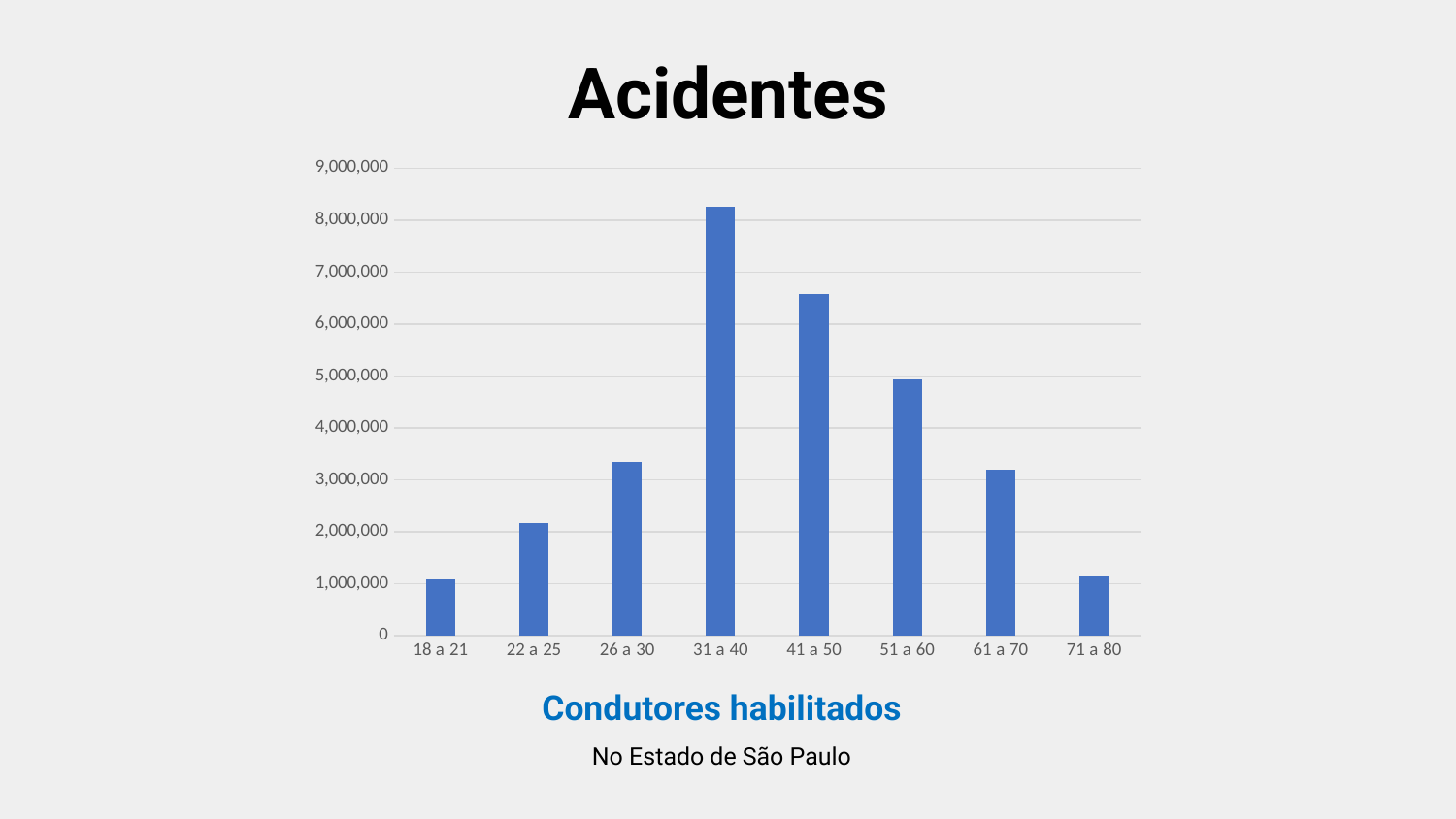

Acidentes

### Chart

| Category |  |
|---|---|
| 18 a 21 | 1076256.0 |
| 22 a 25 | 2173486.0 |
| 26 a 30 | 3351206.0 |
| 31 a 40 | 8249998.0 |
| 41 a 50 | 6583693.0 |
| 51 a 60 | 4941314.0 |
| 61 a 70 | 3195615.0 |
| 71 a 80 | 1146184.0 |
Condutores habilitados
No Estado de São Paulo